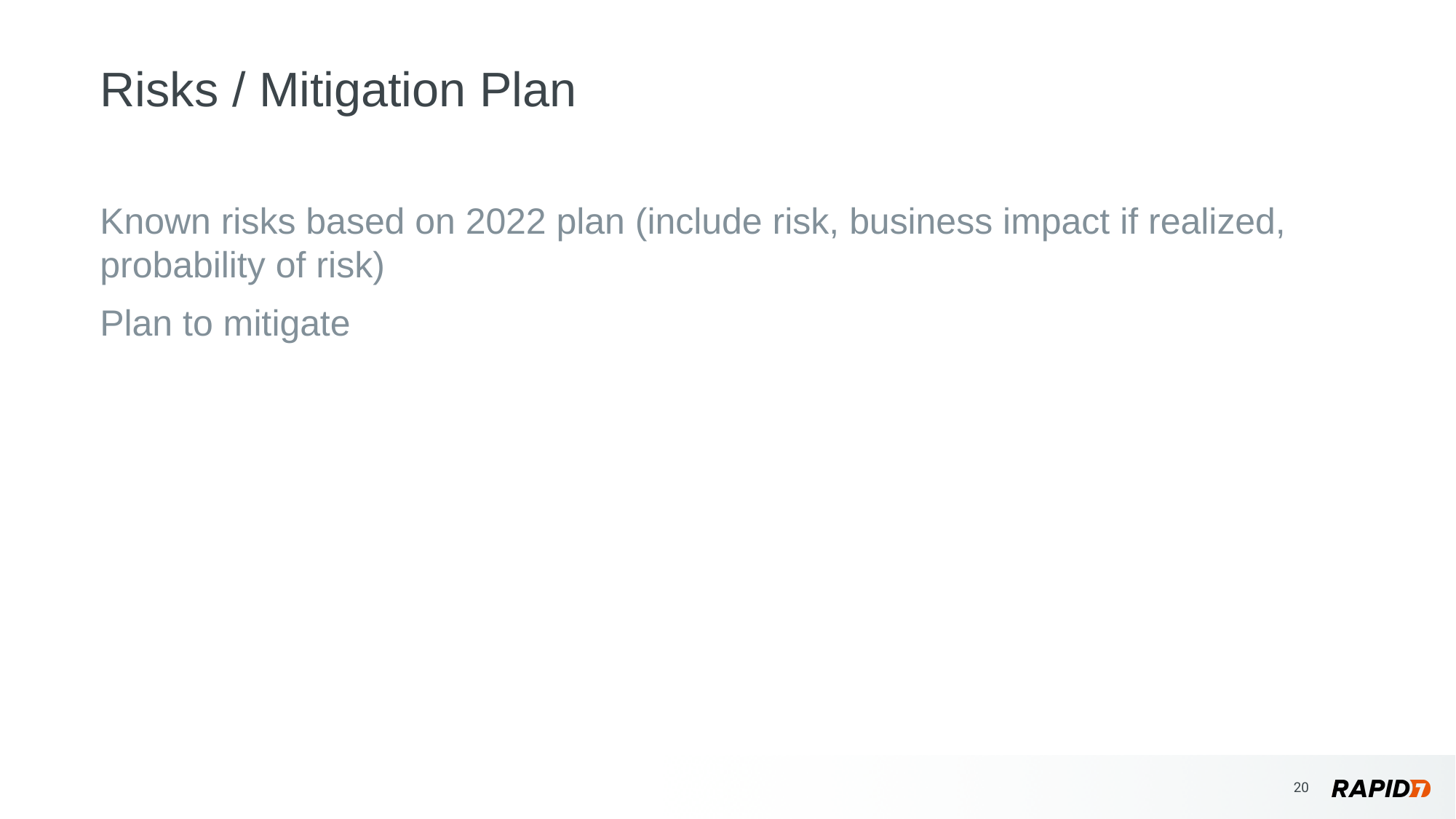

# Risks / Mitigation Plan
Known risks based on 2022 plan (include risk, business impact if realized, probability of risk)
Plan to mitigate
20